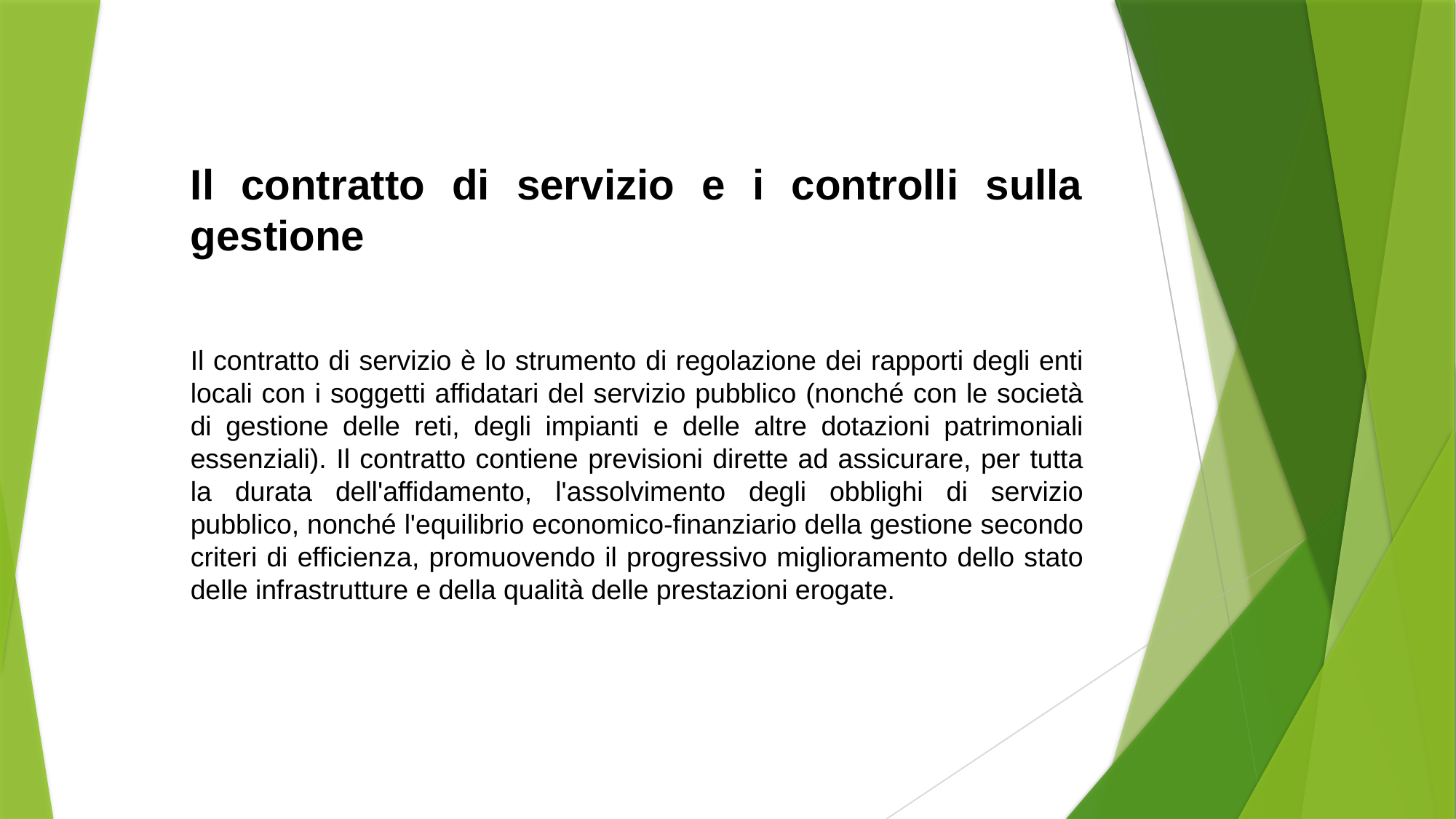

Il contratto di servizio e i controlli sulla gestione

Il contratto di servizio è lo strumento di regolazione dei rapporti degli enti locali con i soggetti affidatari del servizio pubblico (nonché con le società di gestione delle reti, degli impianti e delle altre dotazioni patrimoniali essenziali). Il contratto contiene previsioni dirette ad assicurare, per tutta la durata dell'affidamento, l'assolvimento degli obblighi di servizio pubblico, nonché l'equilibrio economico-finanziario della gestione secondo criteri di efficienza, promuovendo il progressivo miglioramento dello stato delle infrastrutture e della qualità delle prestazioni erogate.